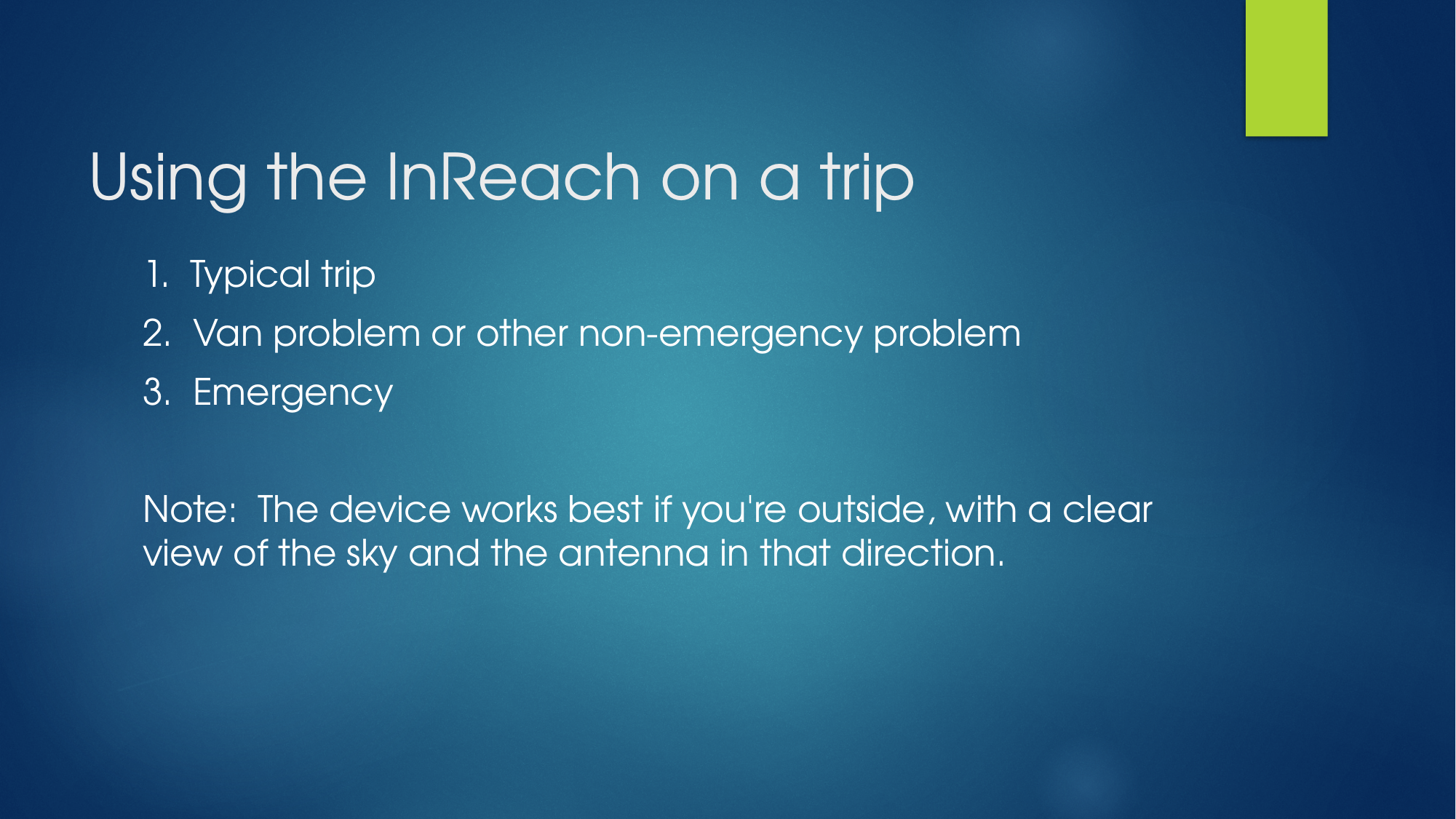

# Using the InReach on a trip
1.  Typical trip
2.  Van problem or other non-emergency problem
3.  Emergency

Note:  The device works best if you're outside, with a clear view of the sky and the antenna in that direction.